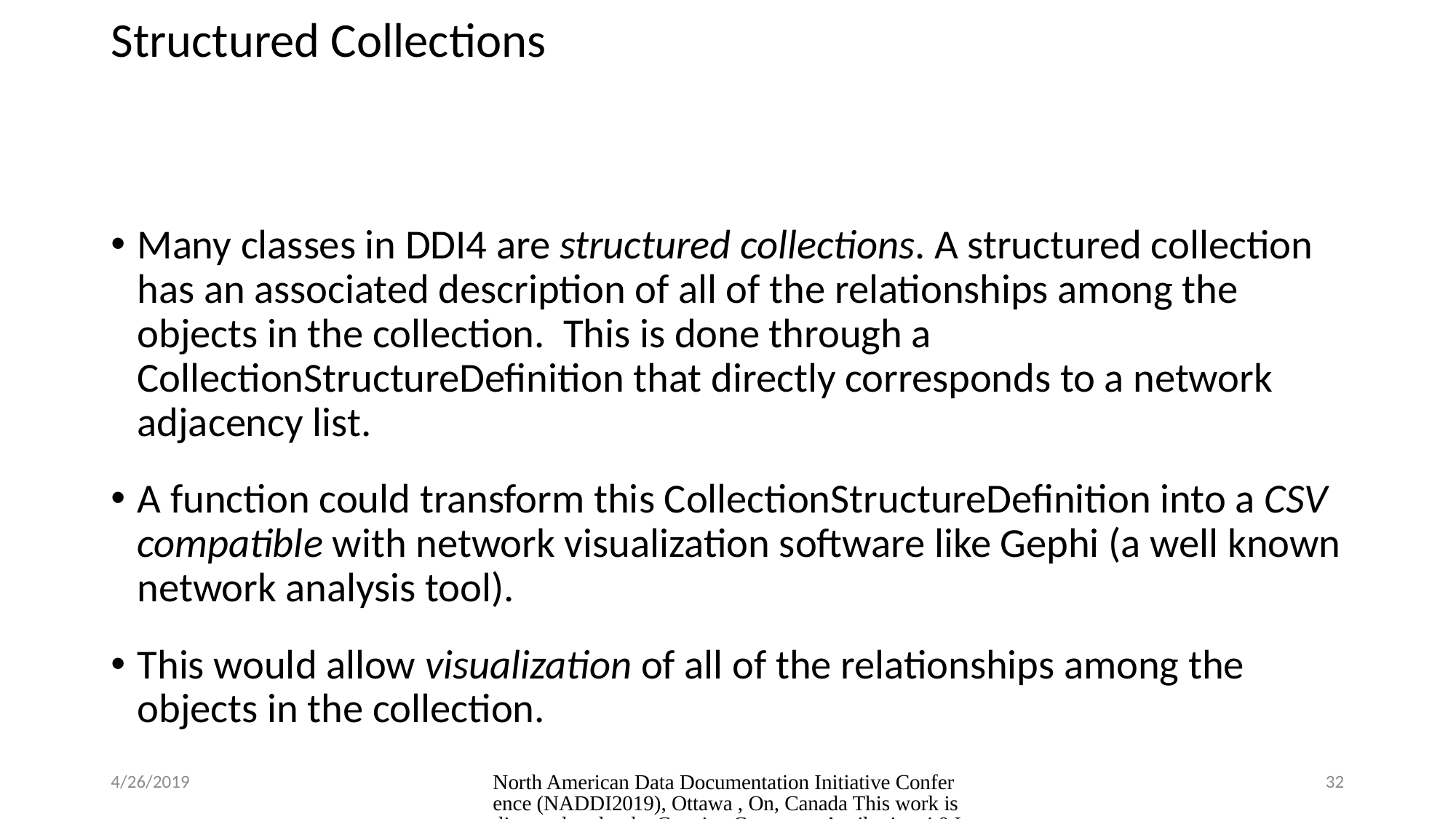

# Structured Collections
Many classes in DDI4 are structured collections. A structured collection has an associated description of all of the relationships among the objects in the collection.  This is done through a CollectionStructureDefinition that directly corresponds to a network adjacency list.
A function could transform this CollectionStructureDefinition into a CSV compatible with network visualization software like Gephi (a well known network analysis tool).
This would allow visualization of all of the relationships among the objects in the collection.
4/26/2019
North American Data Documentation Initiative Conference (NADDI2019), Ottawa , On, Canada This work is licensed under the Creative Commons Attribution 4.0 International (CC BY 4.0)  License.
32